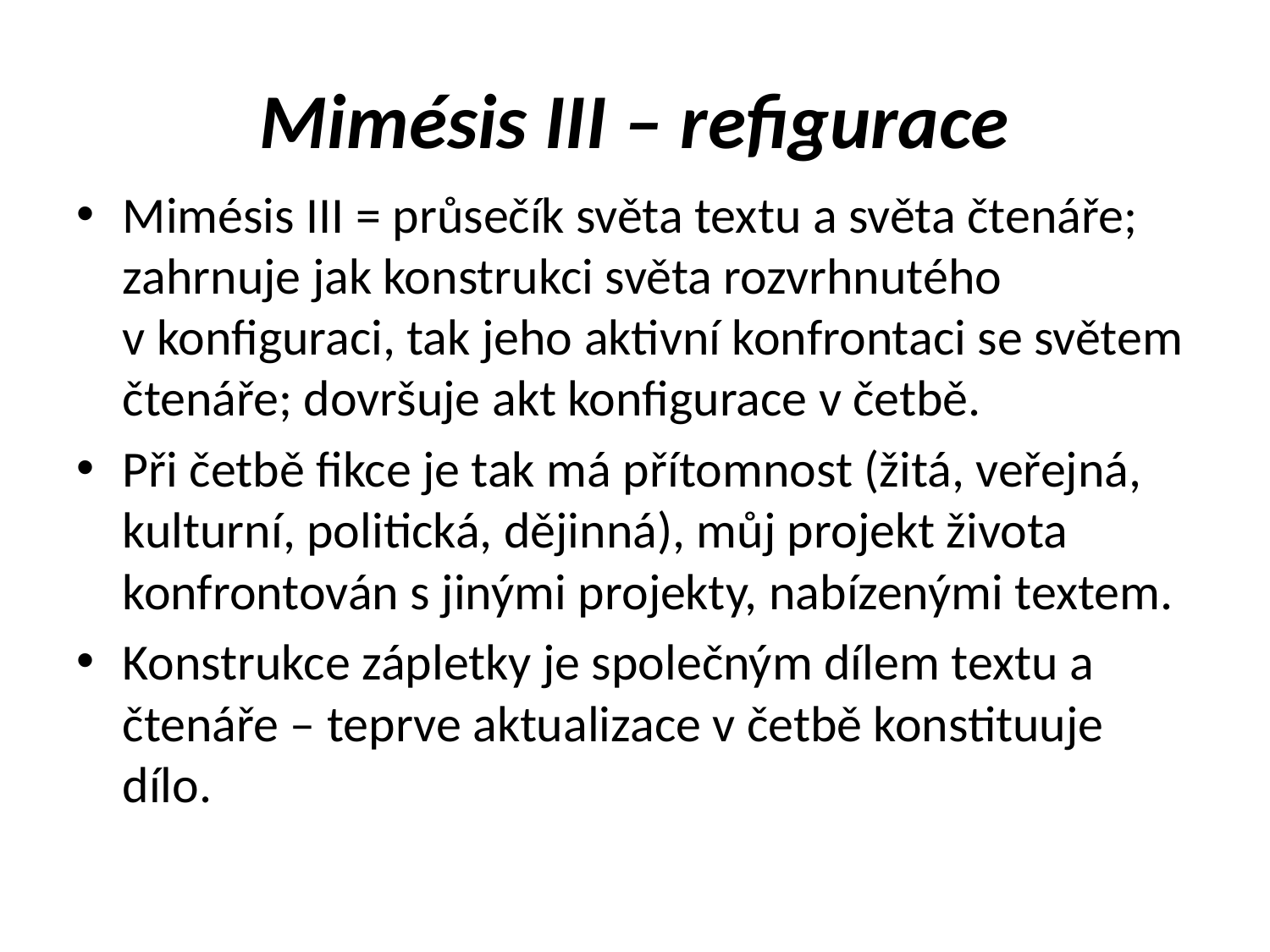

# Mimésis III – refigurace
Mimésis III = průsečík světa textu a světa čtenáře; zahrnuje jak konstrukci světa rozvrhnutého v konfiguraci, tak jeho aktivní konfrontaci se světem čtenáře; dovršuje akt konfigurace v četbě.
Při četbě fikce je tak má přítomnost (žitá, veřejná, kulturní, politická, dějinná), můj projekt života konfrontován s jinými projekty, nabízenými textem.
Konstrukce zápletky je společným dílem textu a čtenáře – teprve aktualizace v četbě konstituuje dílo.